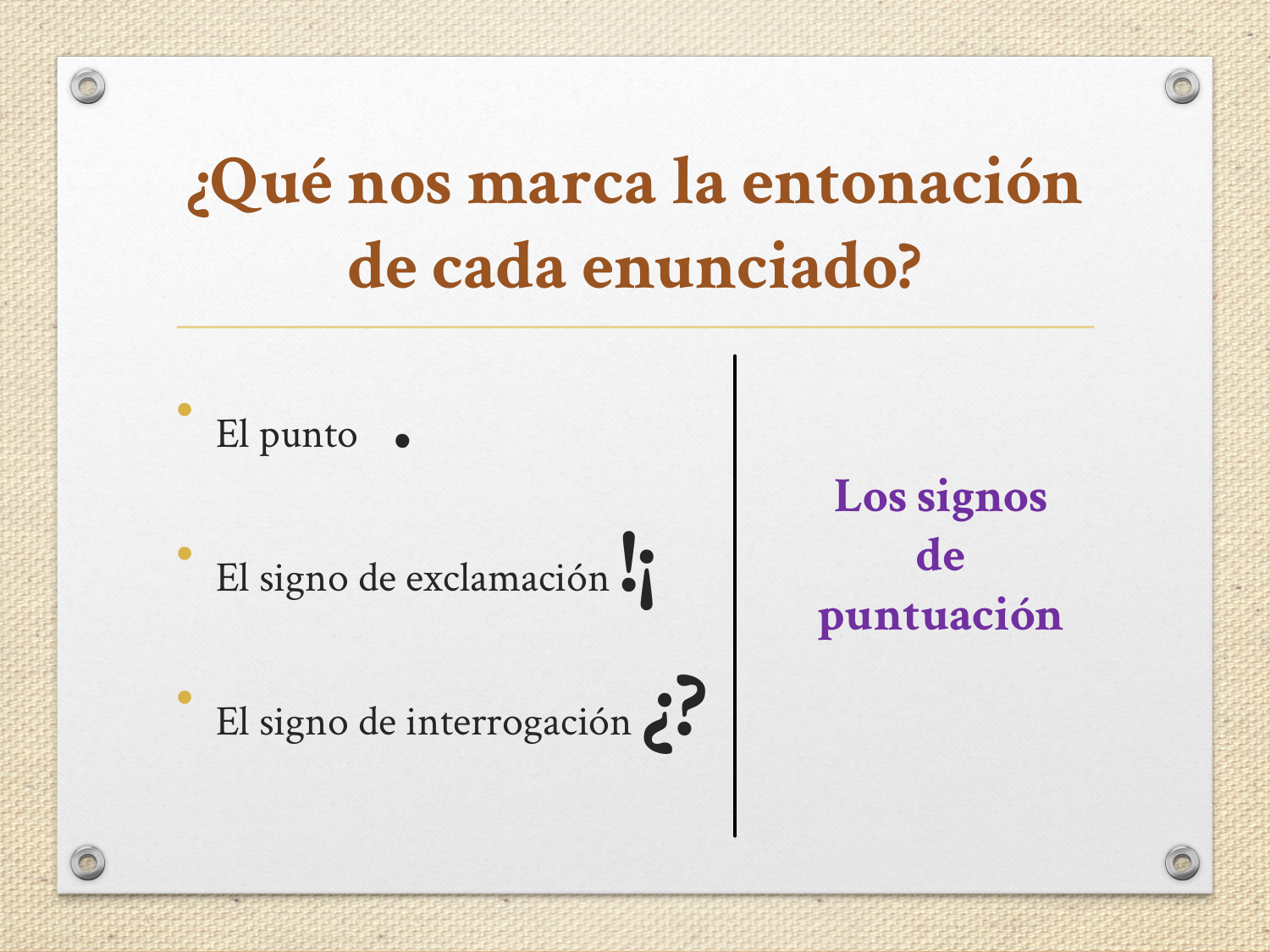

# ¿Qué nos marca la entonación de cada enunciado?
El punto   .
El signo de exclamación !¡
El signo de interrogación ¿?

Los signos de puntuación